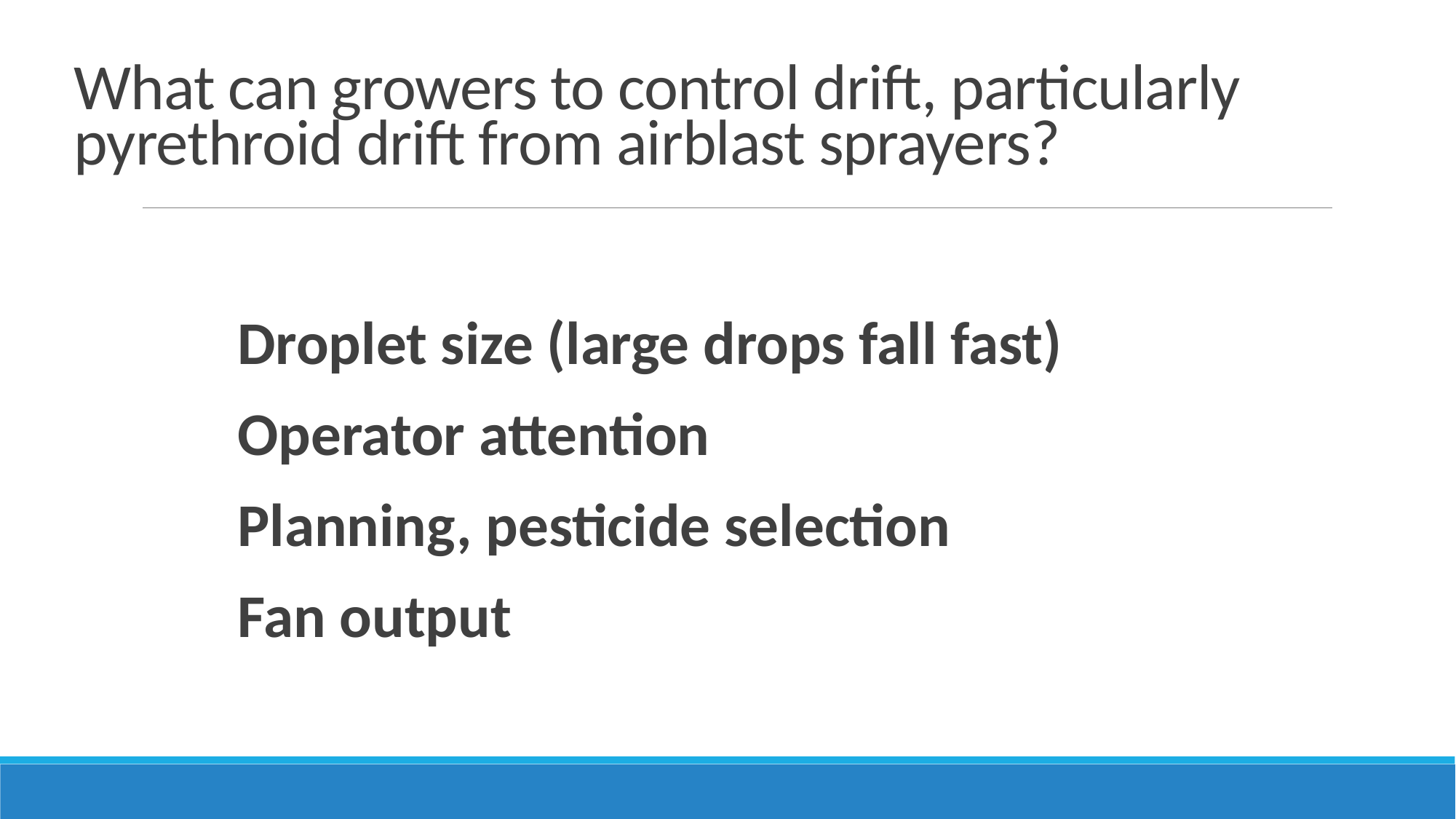

# What can growers to control drift, particularly pyrethroid drift from airblast sprayers?
Droplet size (large drops fall fast)
Operator attention
Planning, pesticide selection
Fan output